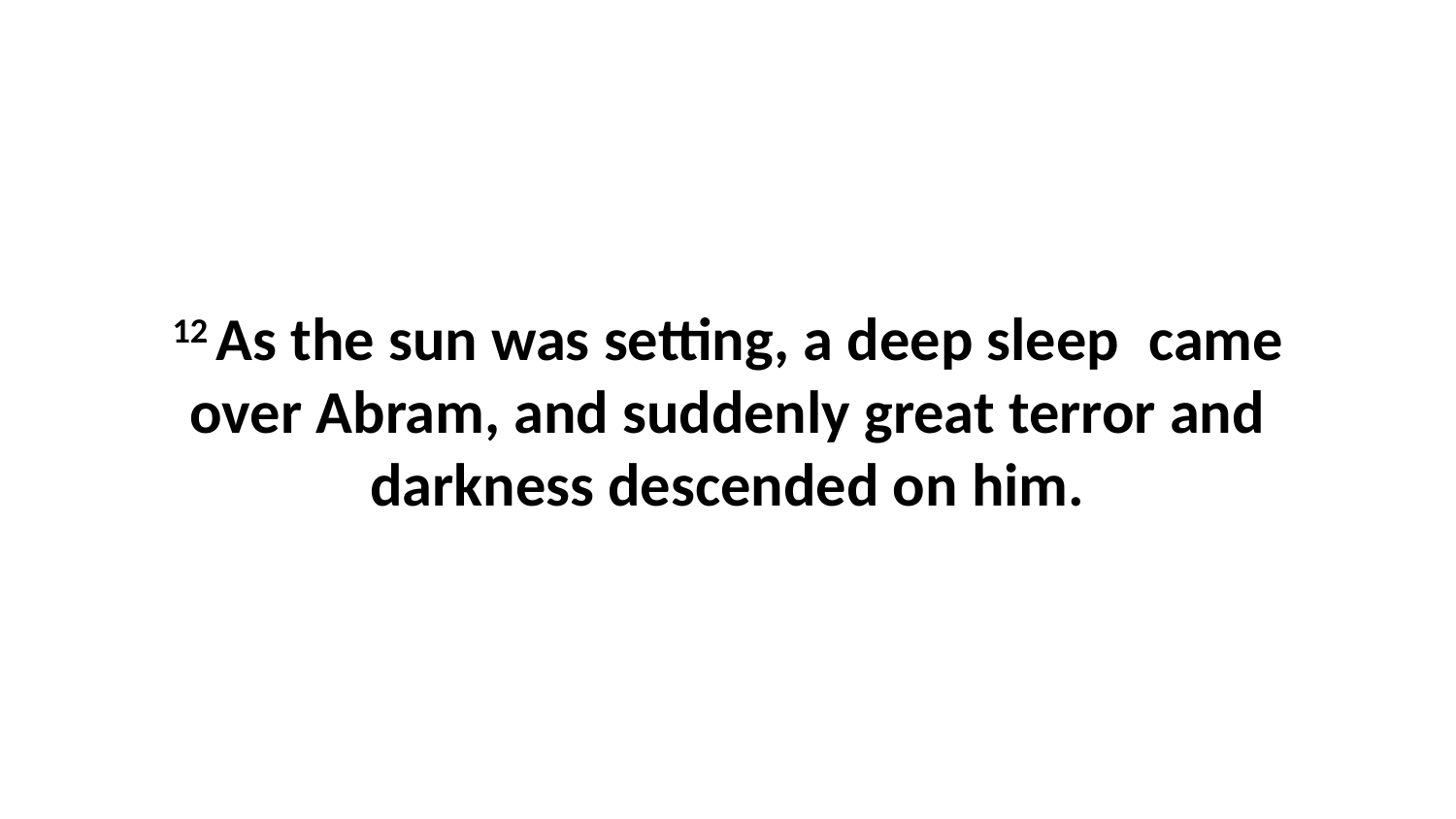

12 As the sun was setting, a deep sleep  came over Abram, and suddenly great terror and darkness descended on him.